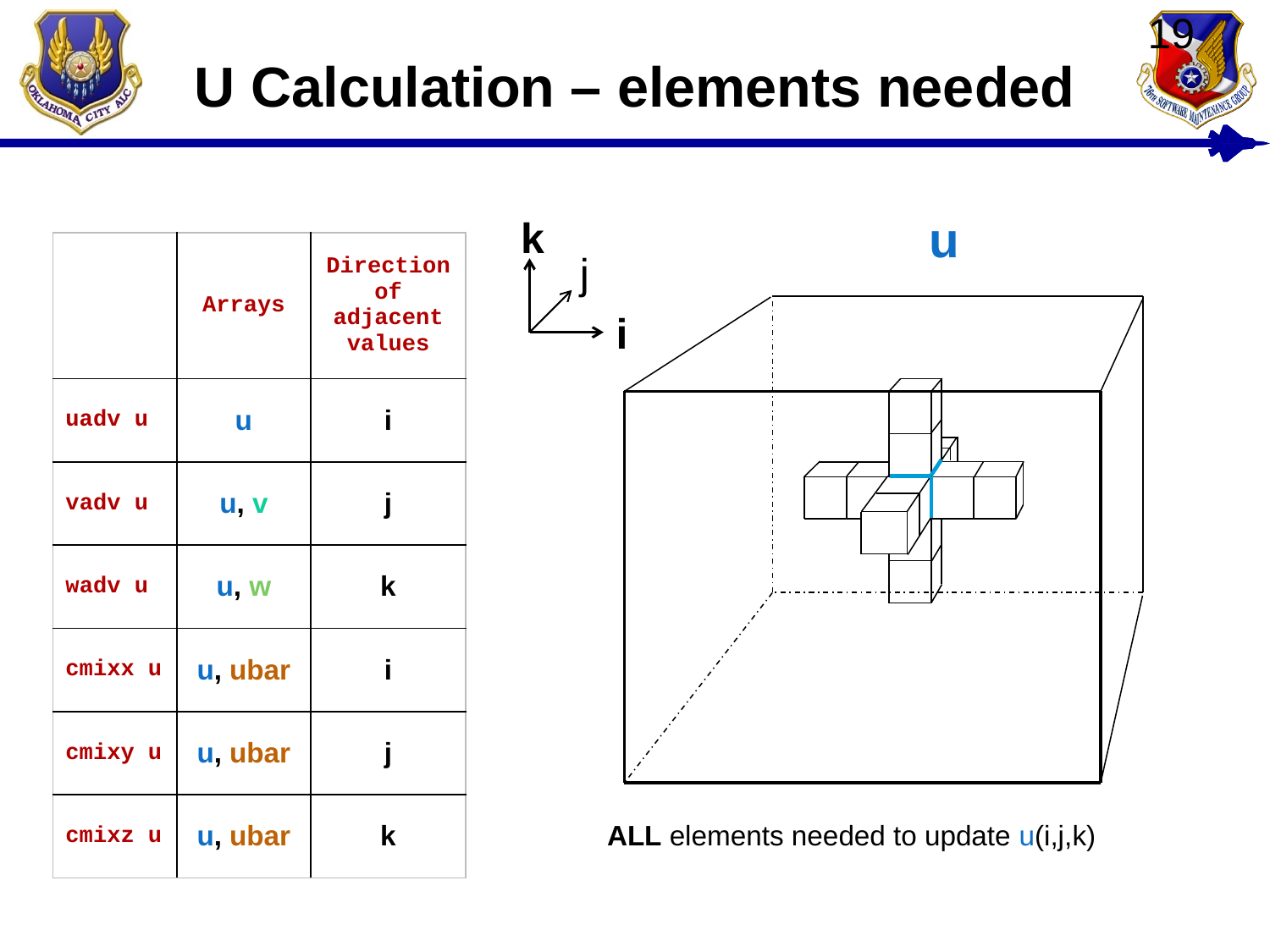

19
# U Calculation – elements needed
u
k
j
i
|  | Arrays | Direction of adjacent values |
| --- | --- | --- |
| uadv u | u | i |
| vadv u | u, v | j |
| wadv u | u, w | k |
| cmixx u | u, ubar | i |
| cmixy u | u, ubar | j |
| cmixz u | u, ubar | k |
ALL elements needed to update u(i,j,k)